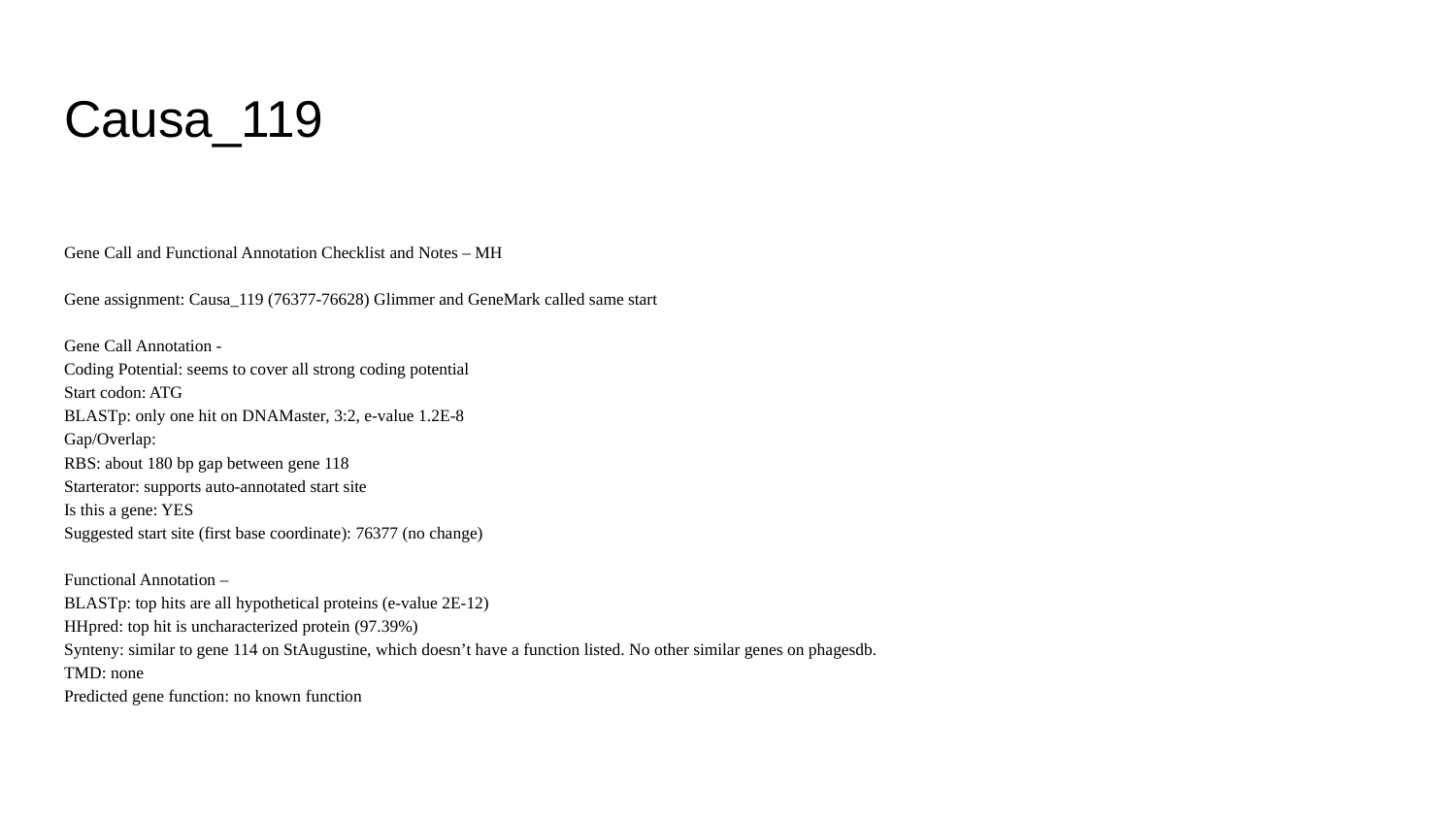

# Causa_119

Gene Call and Functional Annotation Checklist and Notes – MH

Gene assignment: Causa_119 (76377-76628) Glimmer and GeneMark called same start

Gene Call Annotation -
Coding Potential: seems to cover all strong coding potential
Start codon: ATG
BLASTp: only one hit on DNAMaster, 3:2, e-value 1.2E-8
Gap/Overlap:
RBS: about 180 bp gap between gene 118
Starterator: supports auto-annotated start site
Is this a gene: YES
Suggested start site (first base coordinate): 76377 (no change)

Functional Annotation –
BLASTp: top hits are all hypothetical proteins (e-value 2E-12)
HHpred: top hit is uncharacterized protein (97.39%)
Synteny: similar to gene 114 on StAugustine, which doesn’t have a function listed. No other similar genes on phagesdb.
TMD: none
Predicted gene function: no known function